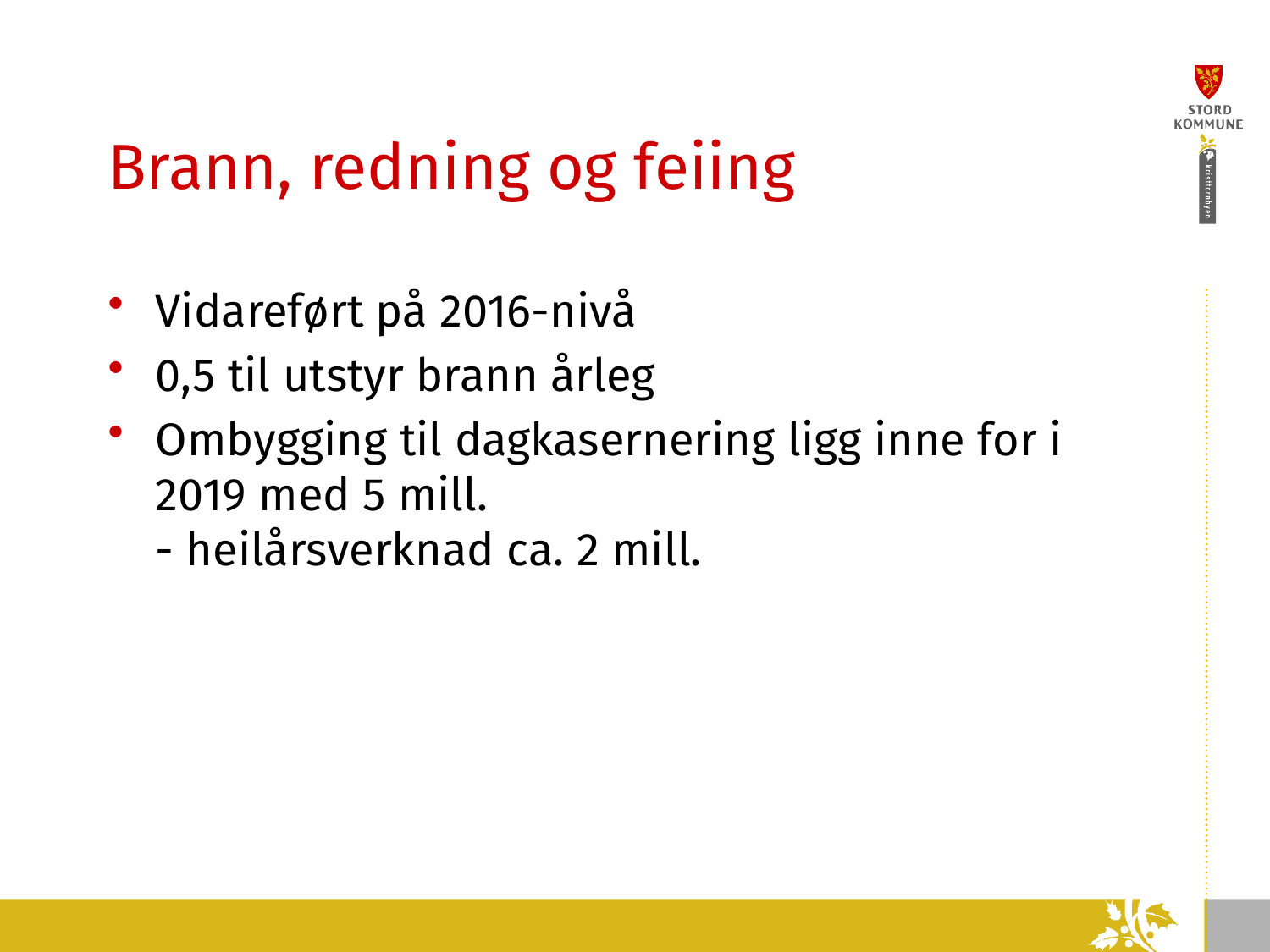

# Brann, redning og feiing
Vidareført på 2016-nivå
0,5 til utstyr brann årleg
Ombygging til dagkasernering ligg inne for i 2019 med 5 mill.
- heilårsverknad ca. 2 mill.